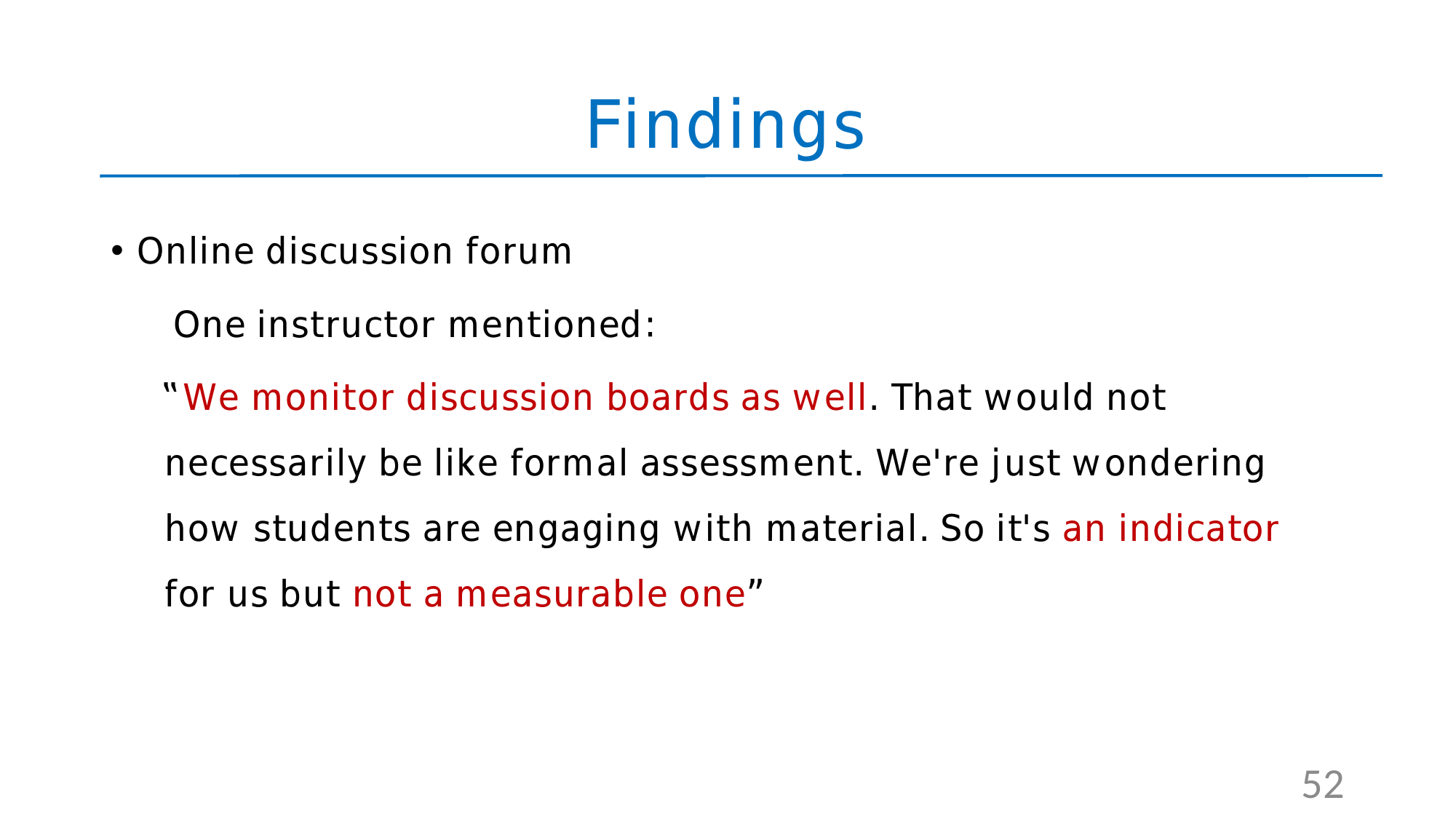

# Findings
Online discussion forum
 One instructor mentioned:
“We monitor discussion boards as well. That would not necessarily be like formal assessment. We're just wondering how students are engaging with material. So it's an indicator for us but not a measurable one”

52